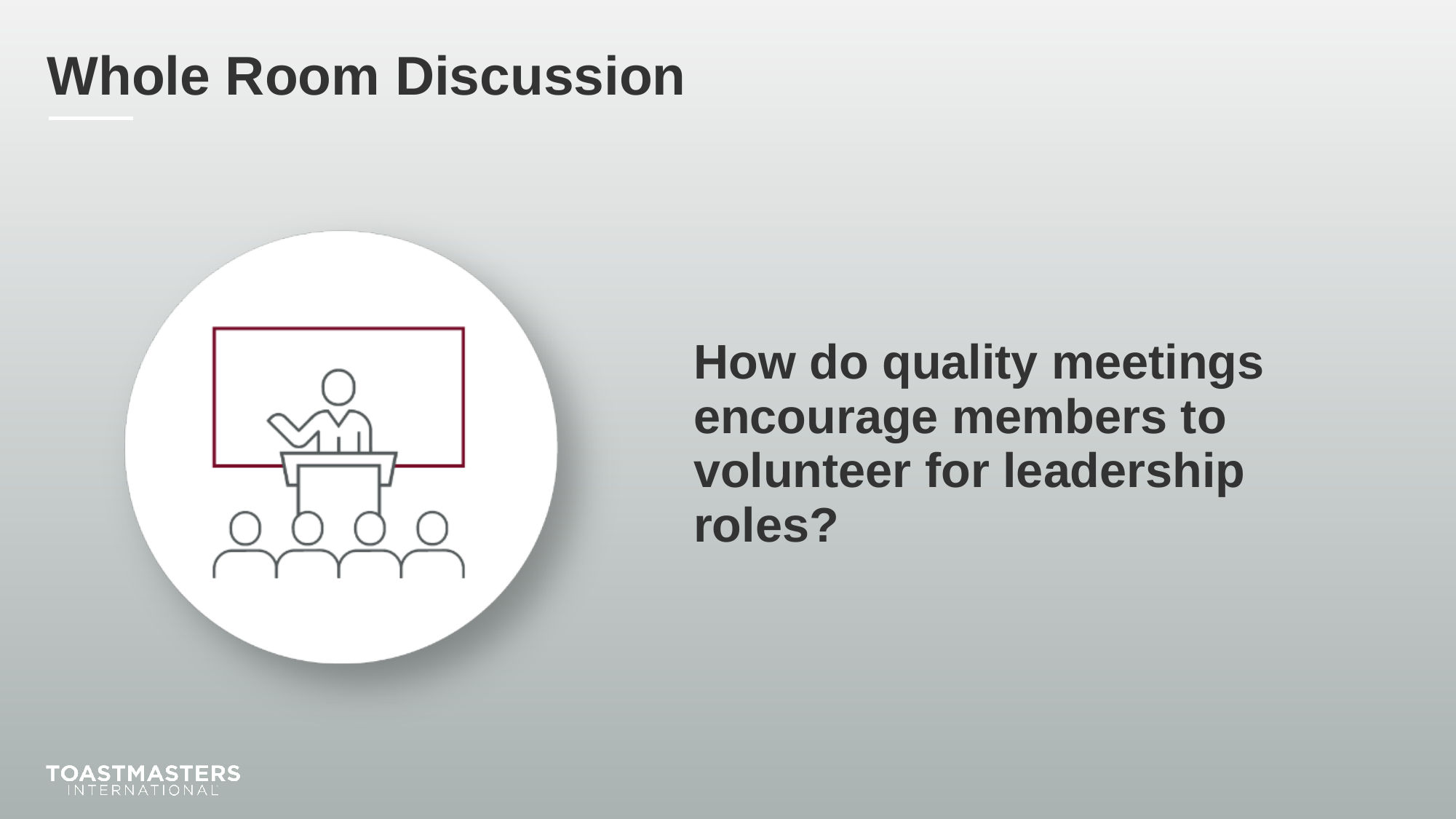

How do quality meetings encourage members to volunteer for leadership roles?